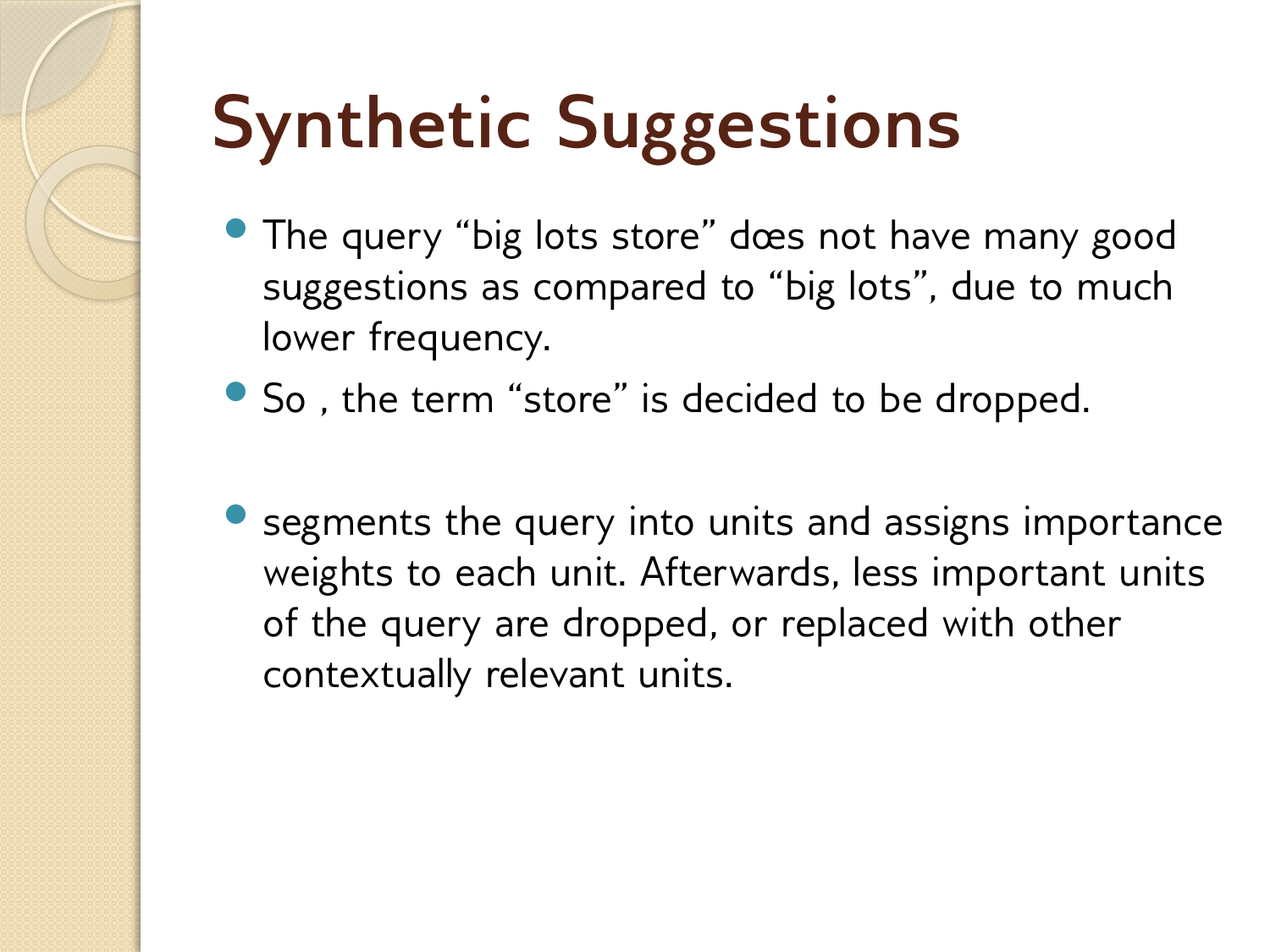

# Synthetic Suggestions
The query “big lots store” does not have many good suggestions as compared to “big lots”, due to much lower frequency.
So , the term “store” is decided to be dropped.

segments the query into units and assigns importance weights to each unit. Afterwards, less important units of the query are dropped, or replaced with other contextually relevant units.